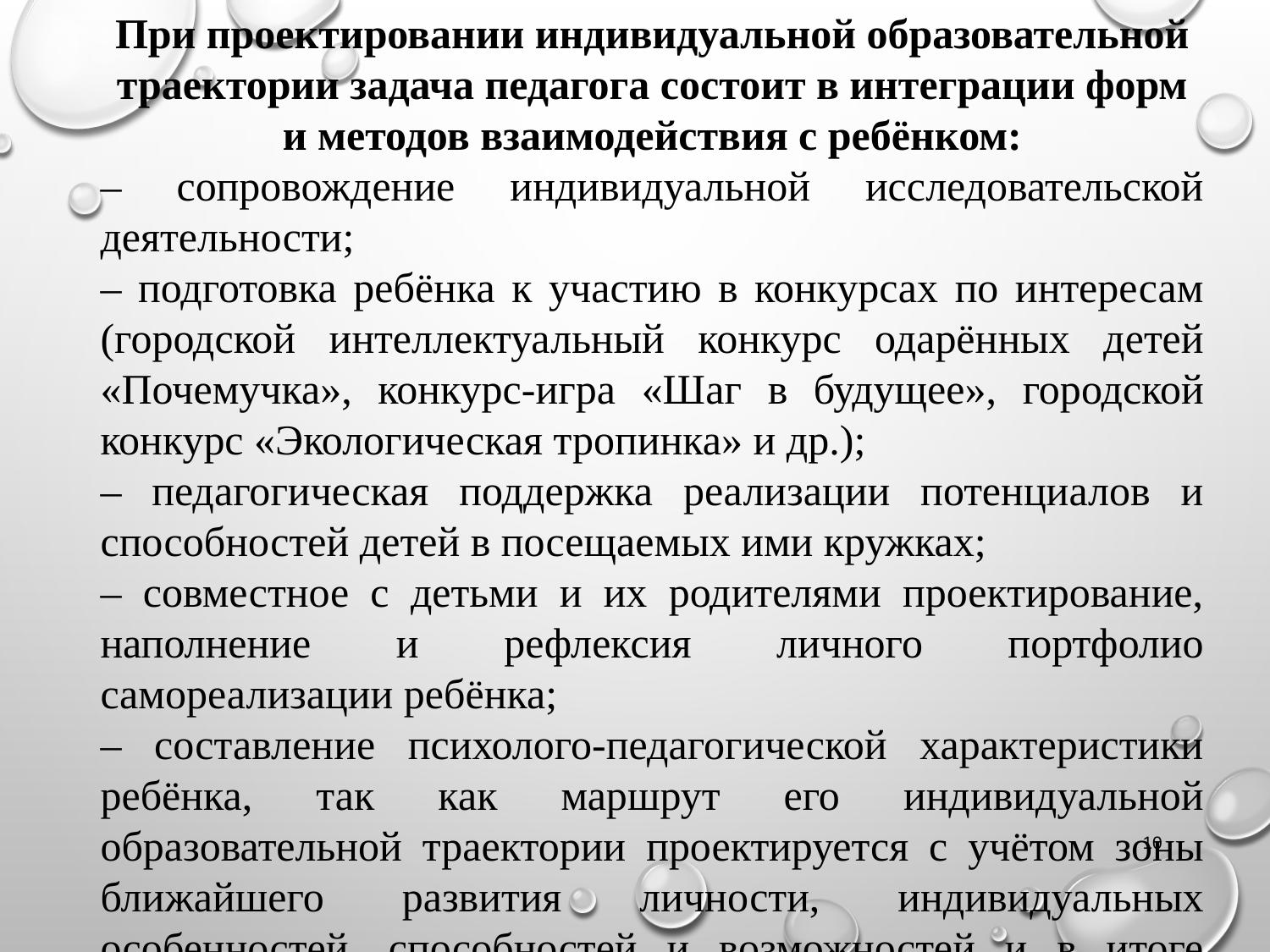

При проектировании индивидуальной образовательной траектории задача педагога состоит в интеграции форм и методов взаимодействия с ребёнком:
– сопровождение индивидуальной исследовательской деятельности;
– подготовка ребёнка к участию в конкурсах по интересам (городской интеллектуальный конкурс одарённых детей «Почемучка», конкурс-игра «Шаг в будущее», городской конкурс «Экологическая тропинка» и др.);
– педагогическая поддержка реализации потенциалов и способностей детей в посещаемых ими кружках;
– совместное с детьми и их родителями проектирование, наполнение и рефлексия личного портфолио самореализации ребёнка;
– составление психолого-педагогической характеристики ребёнка, так как маршрут его индивидуальной образовательной траектории проектируется с учётом зоны ближайшего развития личности, индивидуальных особенностей, способностей и возможностей и в итоге согласовывается с родителями.
10